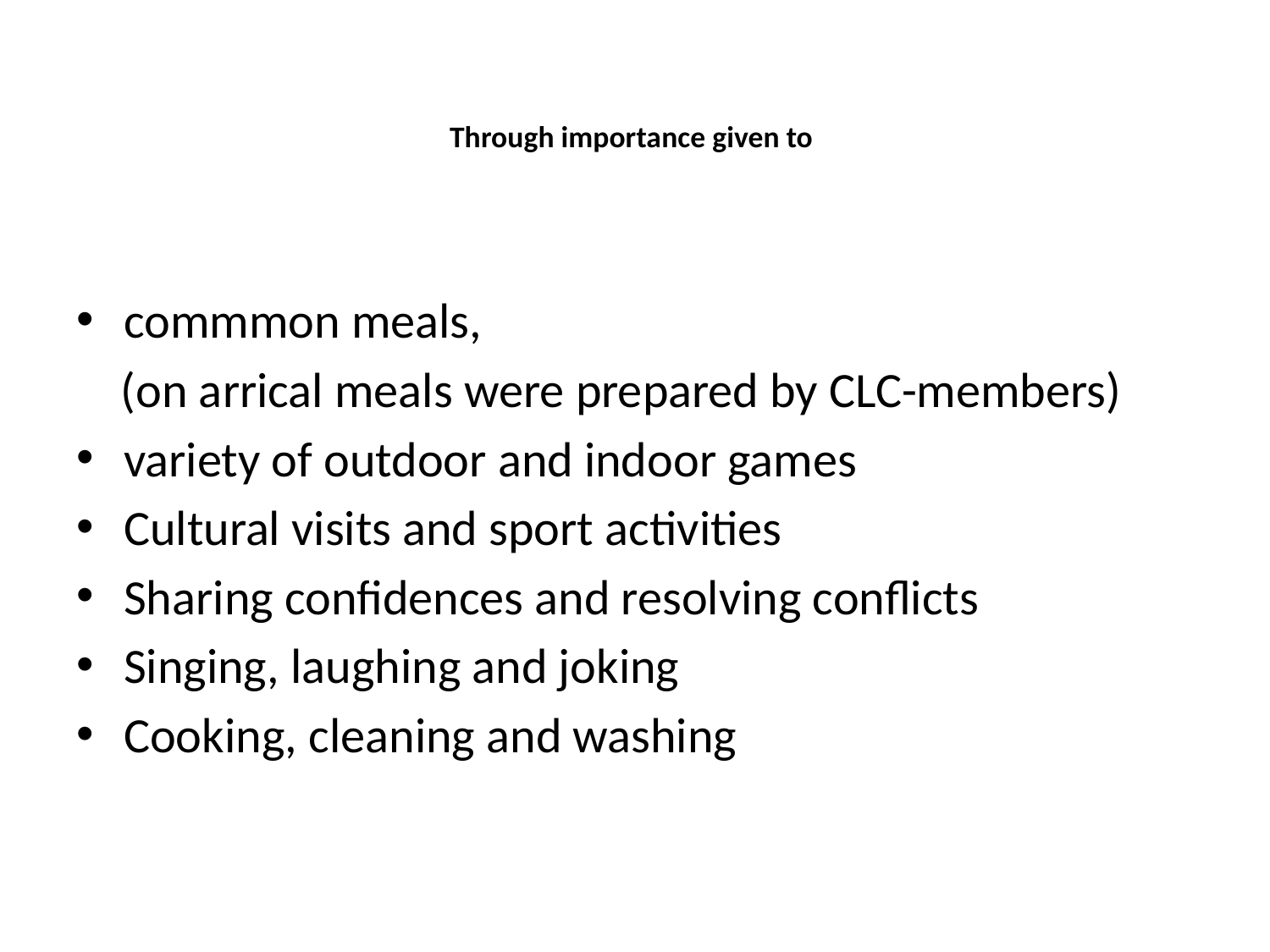

# Through importance given to

commmon meals,
    (on arrical meals were prepared by CLC-members)
variety of outdoor and indoor games
Cultural visits and sport activities
Sharing confidences and resolving conflicts
Singing, laughing and joking
Cooking, cleaning and washing